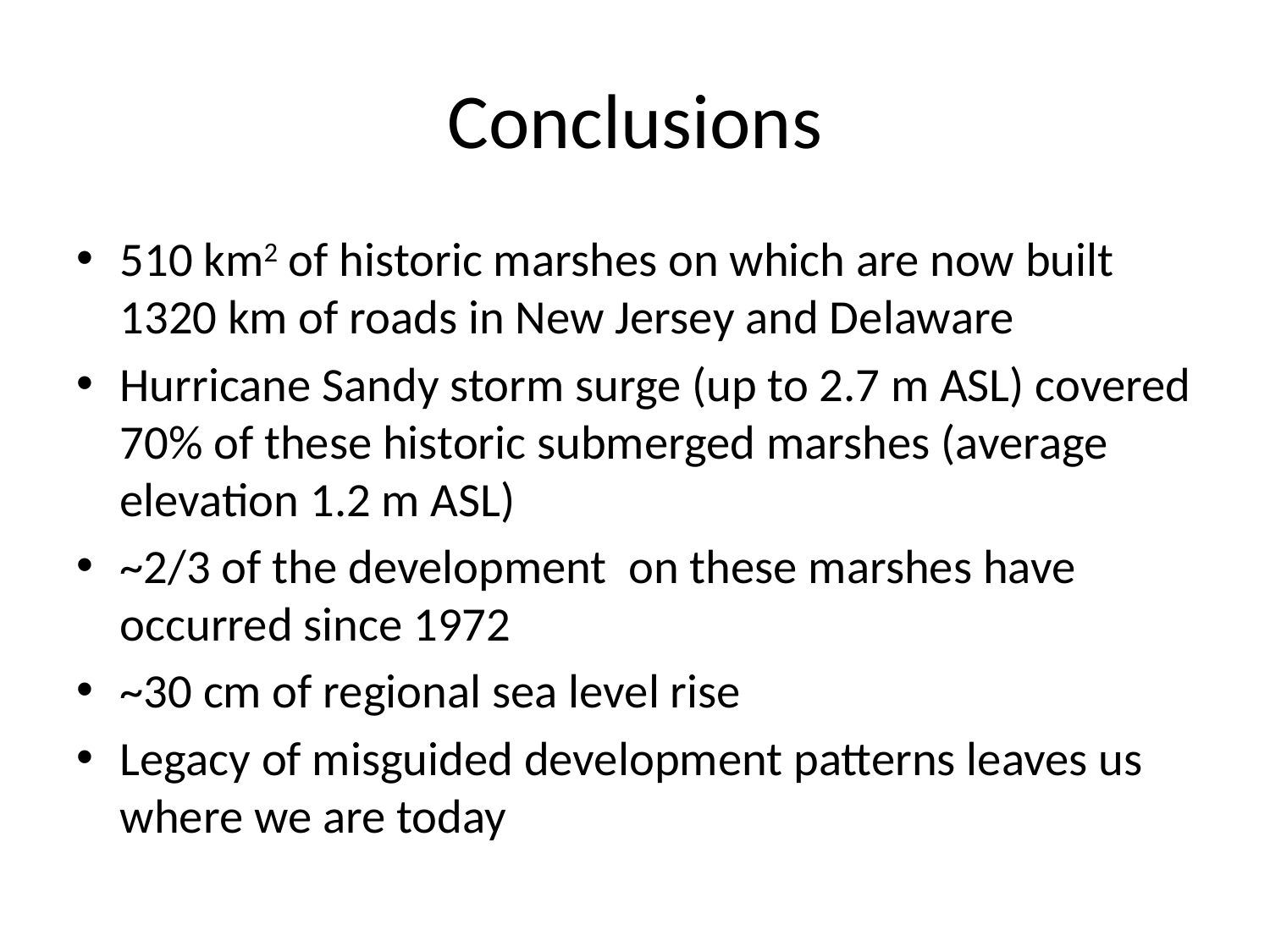

# Conclusions
510 km2 of historic marshes on which are now built 1320 km of roads in New Jersey and Delaware
Hurricane Sandy storm surge (up to 2.7 m ASL) covered 70% of these historic submerged marshes (average elevation 1.2 m ASL)
~2/3 of the development  on these marshes have occurred since 1972
~30 cm of regional sea level rise
Legacy of misguided development patterns leaves us where we are today